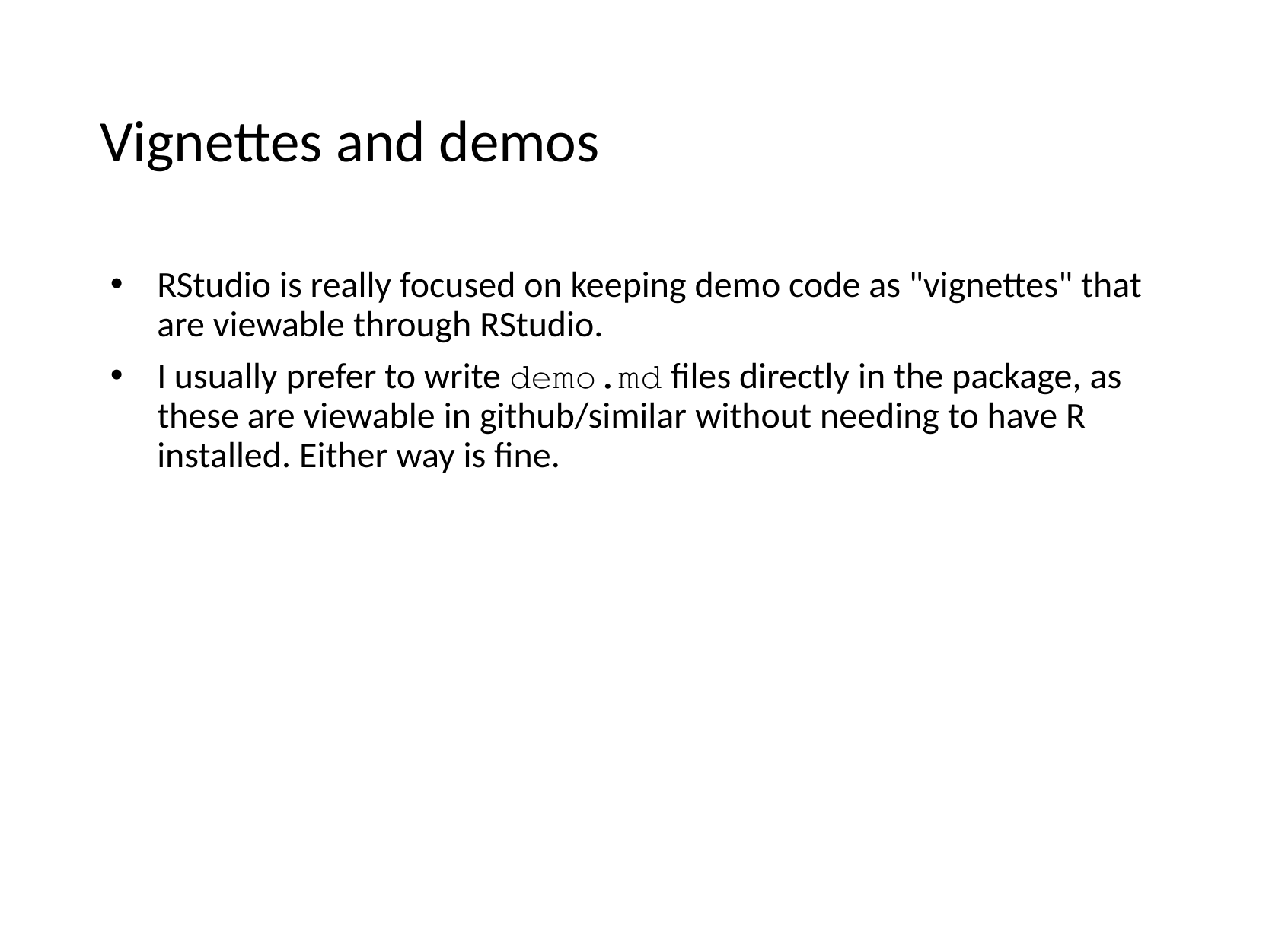

# Vignettes and demos
RStudio is really focused on keeping demo code as "vignettes" that are viewable through RStudio.
I usually prefer to write demo.md files directly in the package, as these are viewable in github/similar without needing to have R installed. Either way is fine.